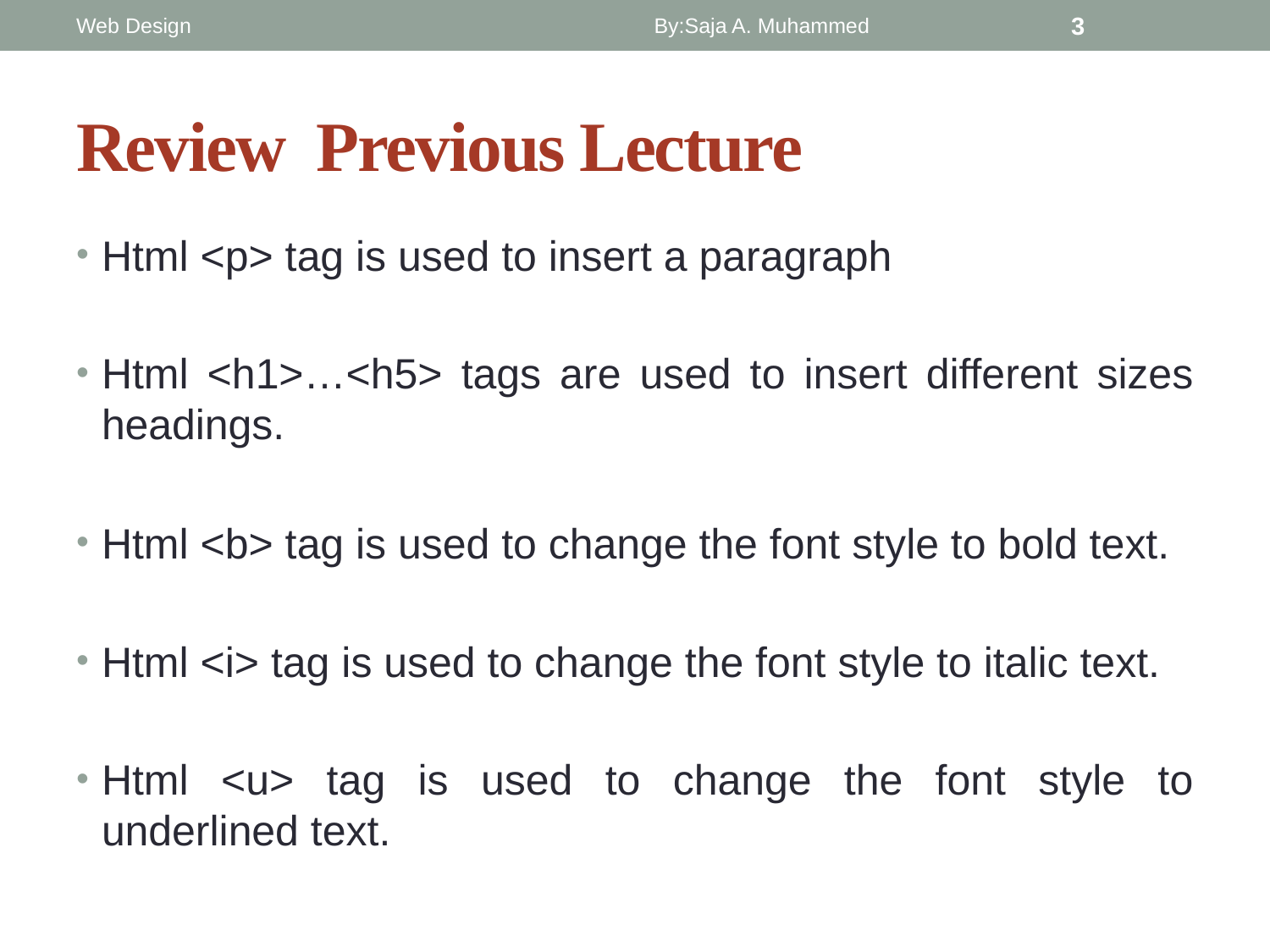

Web Design
By:Saja A. Muhammed
3
# Review  Previous Lecture
Html <p> tag is used to insert a paragraph

Html <h1>…<h5> tags are used to insert different sizes headings.

Html <b> tag is used to change the font style to bold text.

Html <i> tag is used to change the font style to italic text.

Html <u> tag is used to change the font style to underlined text.